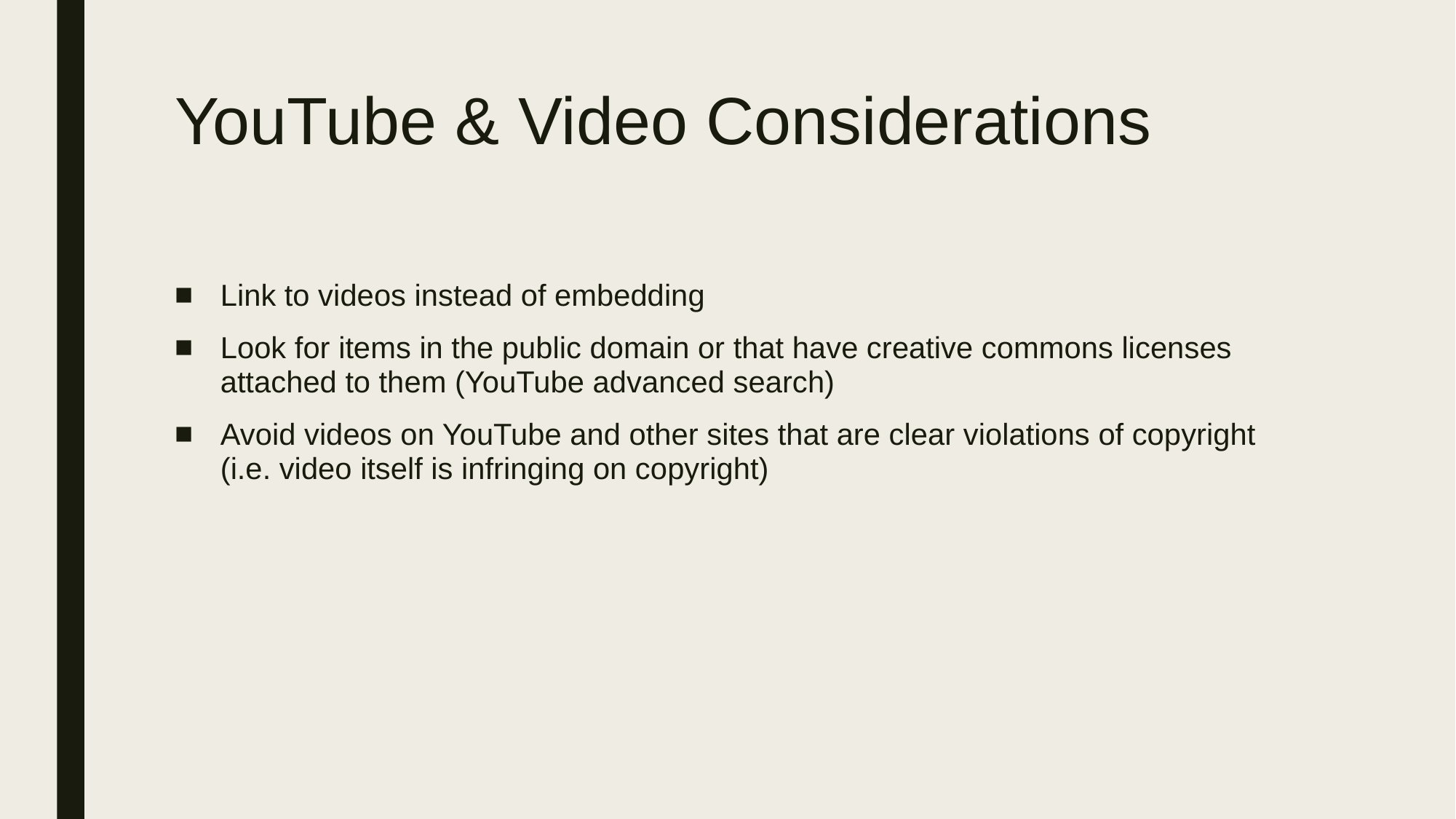

# YouTube & Video Considerations
Link to videos instead of embedding
Look for items in the public domain or that have creative commons licenses attached to them (YouTube advanced search)
Avoid videos on YouTube and other sites that are clear violations of copyright (i.e. video itself is infringing on copyright)